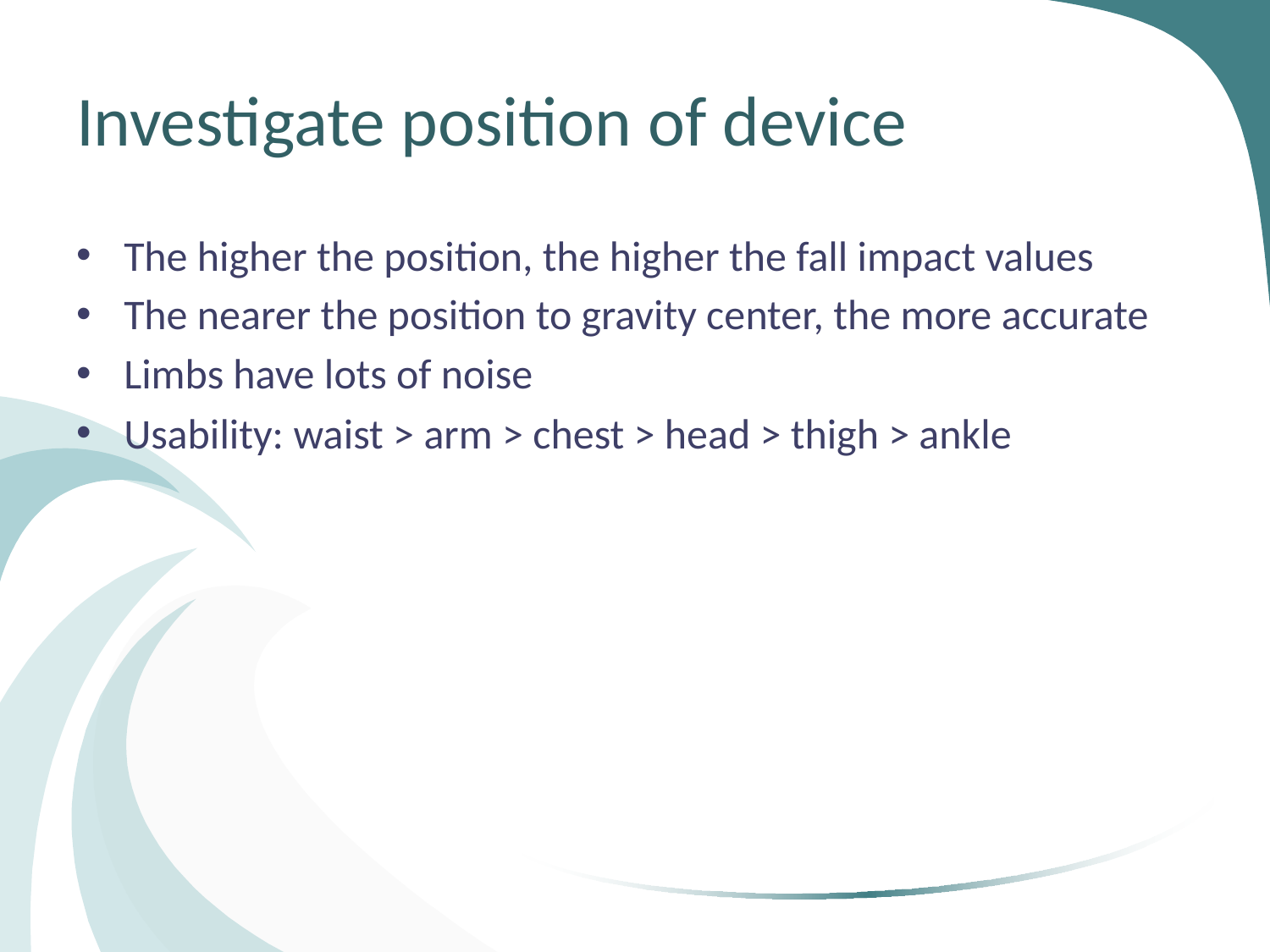

# Investigate position of device
The higher the position, the higher the fall impact values
The nearer the position to gravity center, the more accurate
Limbs have lots of noise
Usability: waist > arm > chest > head > thigh > ankle